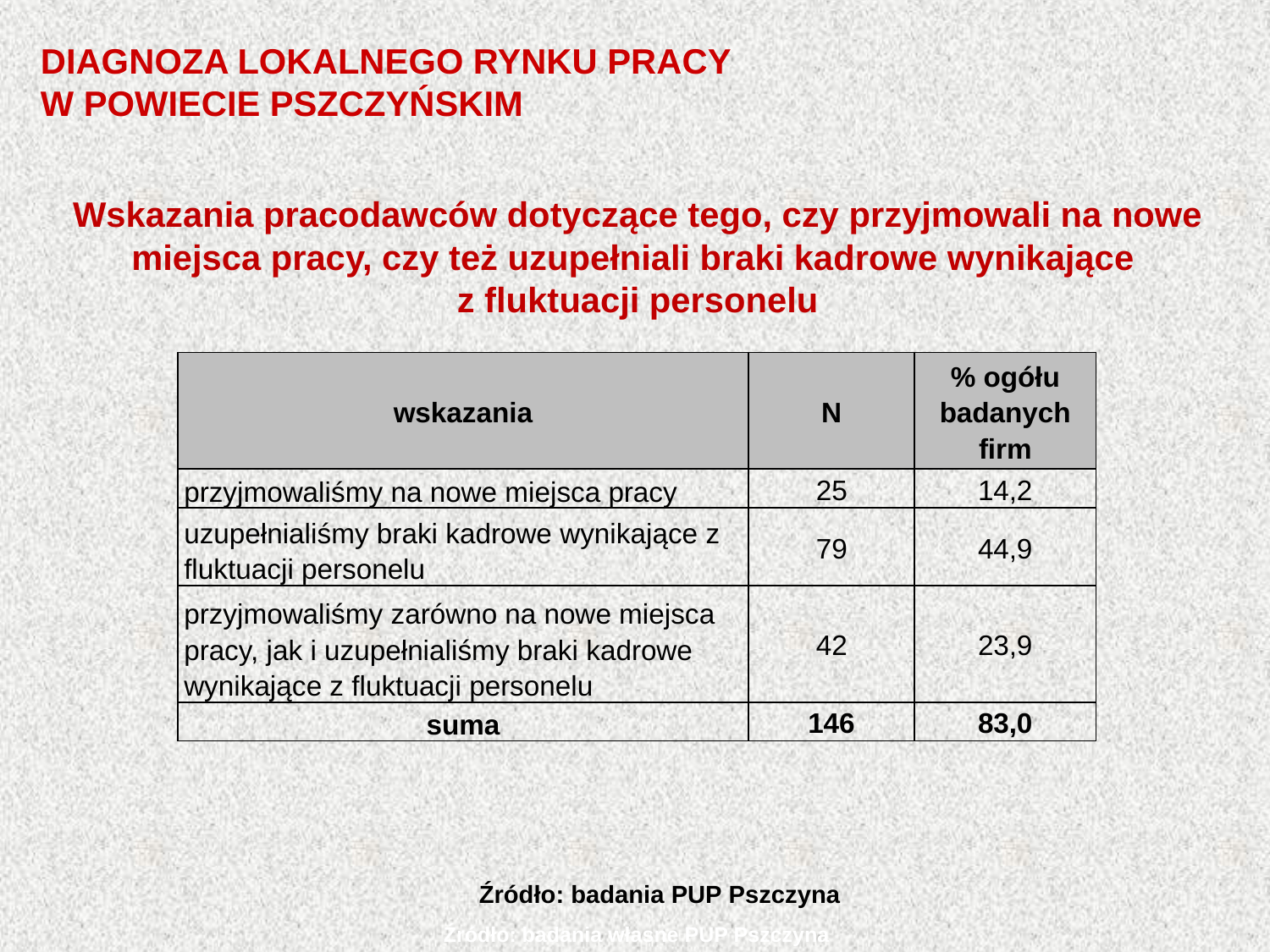

DIAGNOZA LOKALNEGO RYNKU PRACY
W POWIECIE PSZCZYŃSKIM
Wskazania pracodawców dotyczące tego, czy przyjmowali na nowe miejsca pracy, czy też uzupełniali braki kadrowe wynikające
z fluktuacji personelu
| wskazania | N | % ogółu badanych firm |
| --- | --- | --- |
| przyjmowaliśmy na nowe miejsca pracy | 25 | 14,2 |
| uzupełnialiśmy braki kadrowe wynikające z fluktuacji personelu | 79 | 44,9 |
| przyjmowaliśmy zarówno na nowe miejsca pracy, jak i uzupełnialiśmy braki kadrowe wynikające z fluktuacji personelu | 42 | 23,9 |
| suma | 146 | 83,0 |
Źródło: badania PUP Pszczyna
Źródło: badania własne PUP Pszczyna